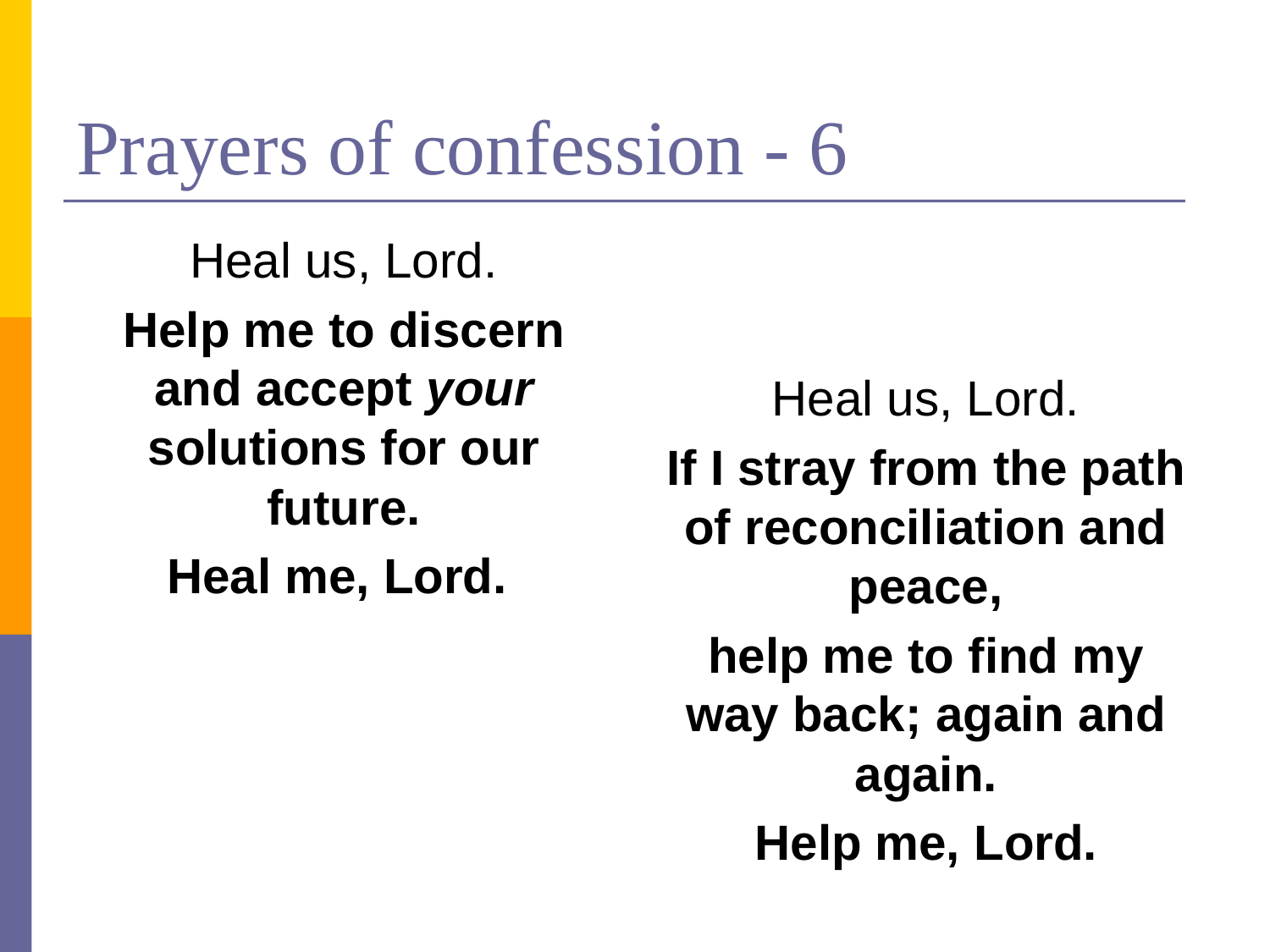

# Prayers of confession - 6
Heal us, Lord.
Help me to discern and accept your solutions for our future.
Heal me, Lord.

Heal us, Lord.
If I stray from the path of reconciliation and peace,
help me to find my way back; again and again.
Help me, Lord.